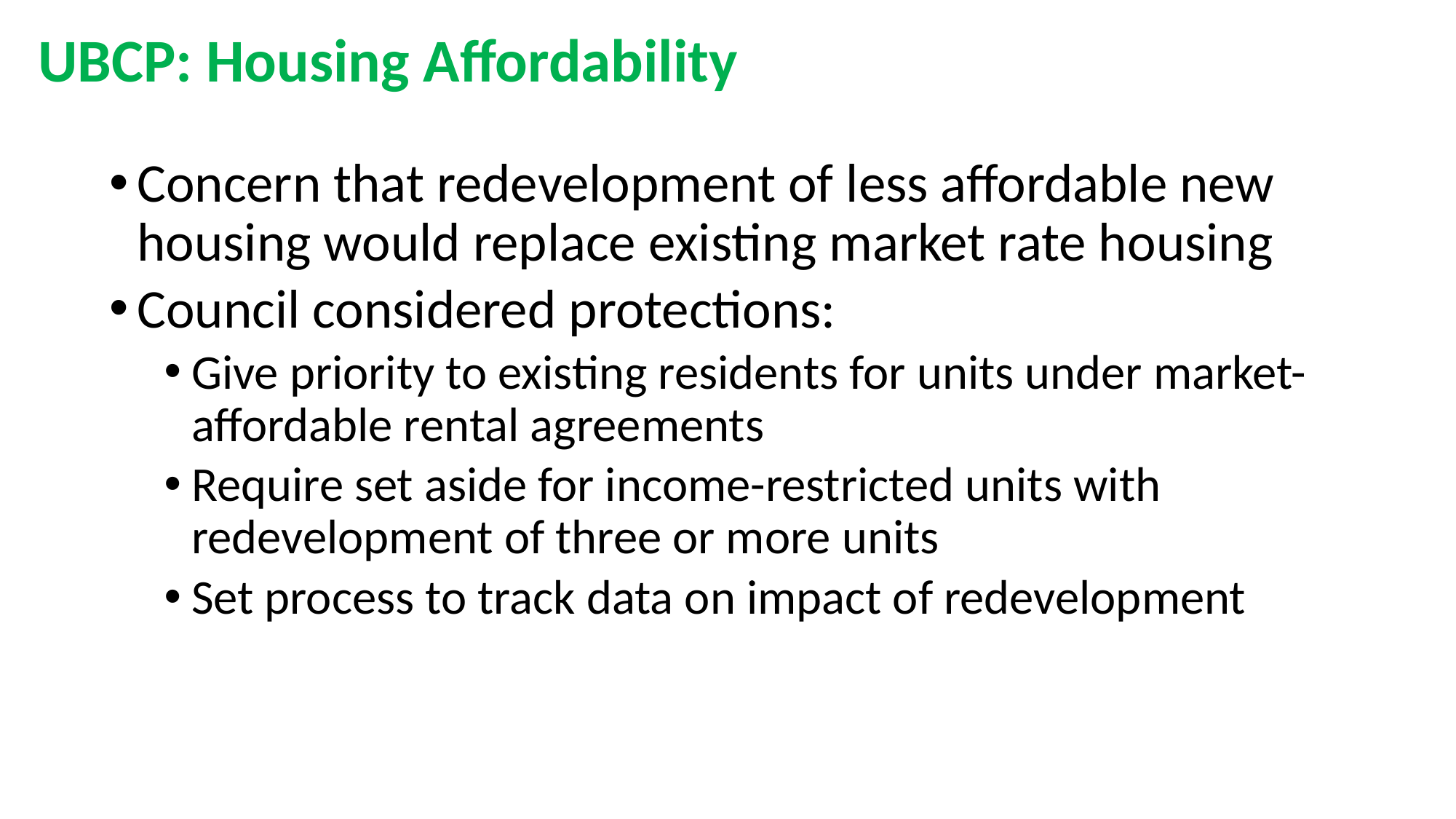

# UBCP: Housing Affordability
Concern that redevelopment of less affordable new housing would replace existing market rate housing
Council considered protections:
Give priority to existing residents for units under market-affordable rental agreements
Require set aside for income-restricted units with redevelopment of three or more units
Set process to track data on impact of redevelopment